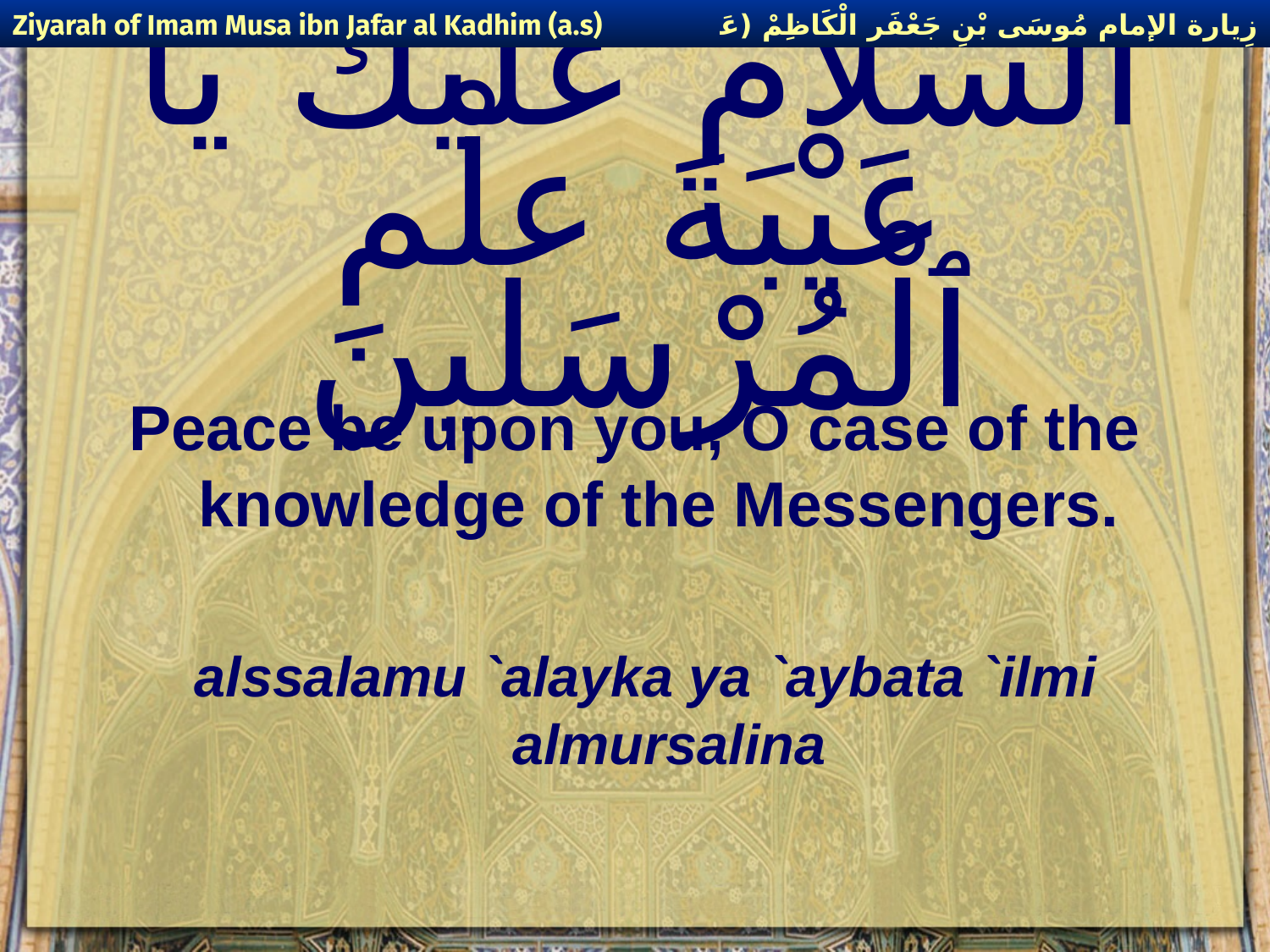

زِيارة الإمام مُوسَى بْنِ جَعْفَر الْكَاظِمْ (عَليهِ السْلام)
Ziyarah of Imam Musa ibn Jafar al Kadhim (a.s)
# اَلسَّلاَمُ عَلَيْكَ يَا عَيْبَةَ علْم ٱلْمُرْسَلينَ
Peace be upon you, O case of the knowledge of the Messengers.
alssalamu `alayka ya `aybata `ilmi almursalina